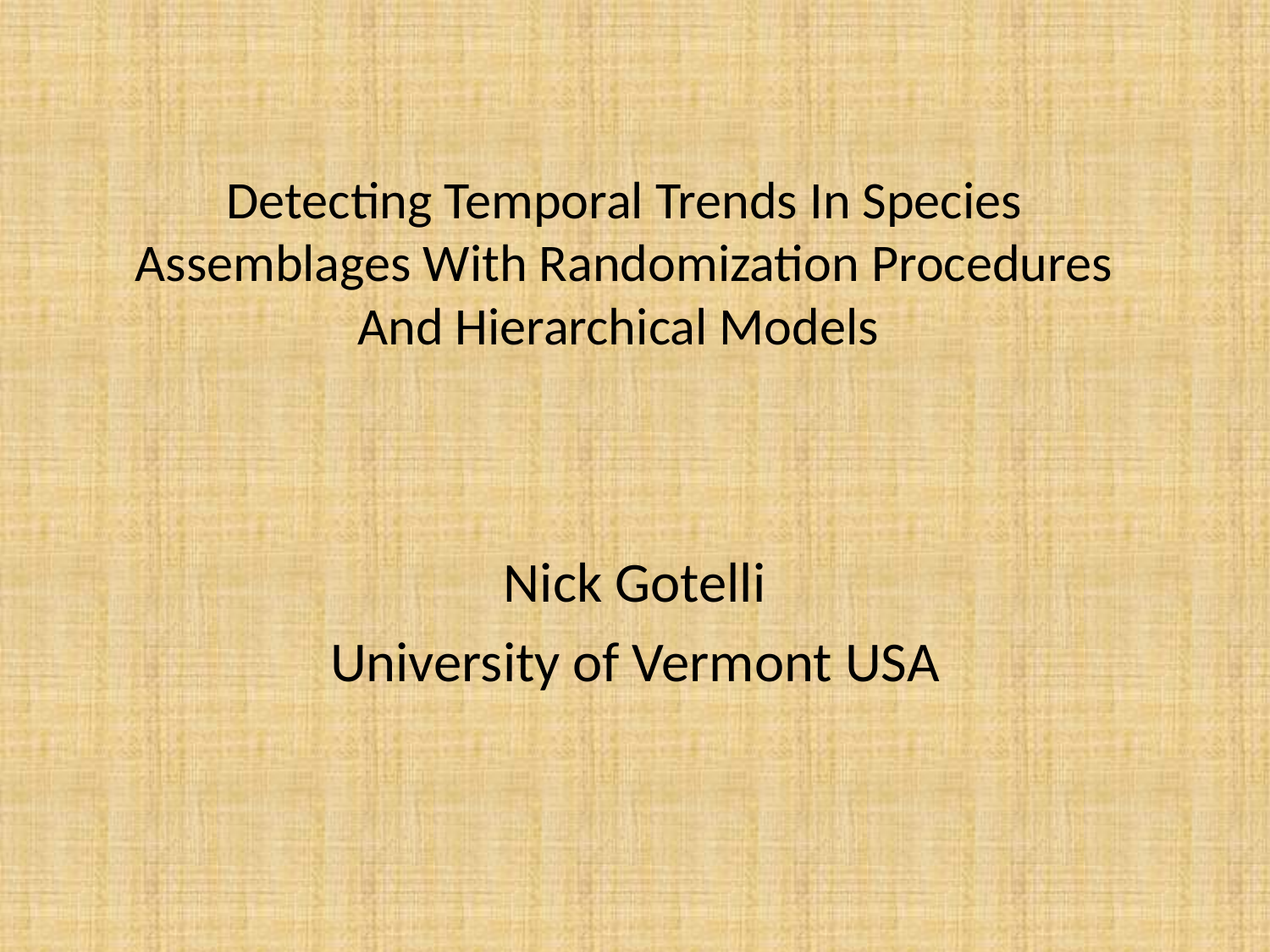

# Detecting Temporal Trends In Species Assemblages With Randomization Procedures And Hierarchical Models
Nick Gotelli
University of Vermont USA